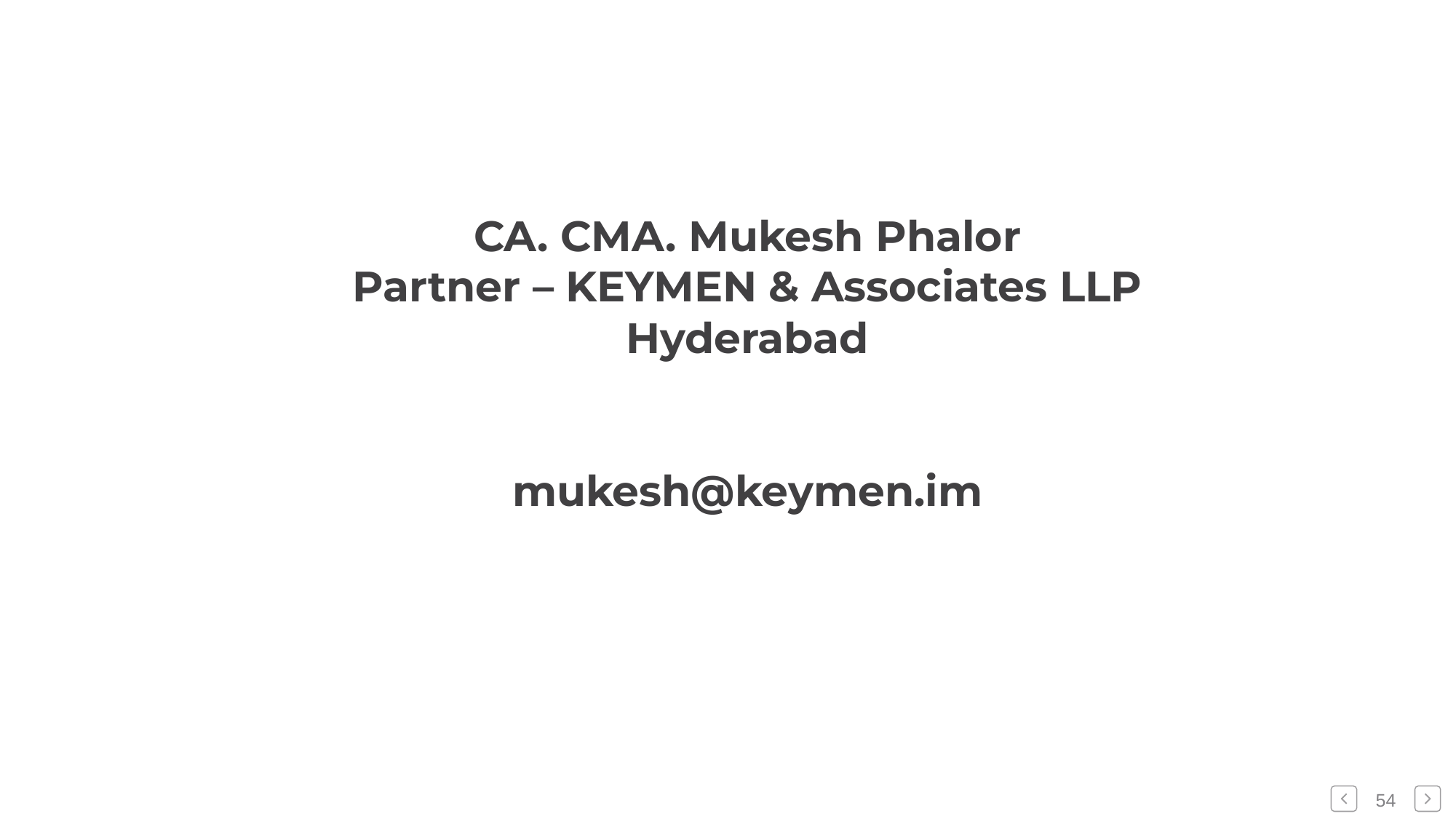

CA. CMA. Mukesh Phalor
Partner – KEYMEN & Associates LLP
Hyderabad

mukesh@keymen.im